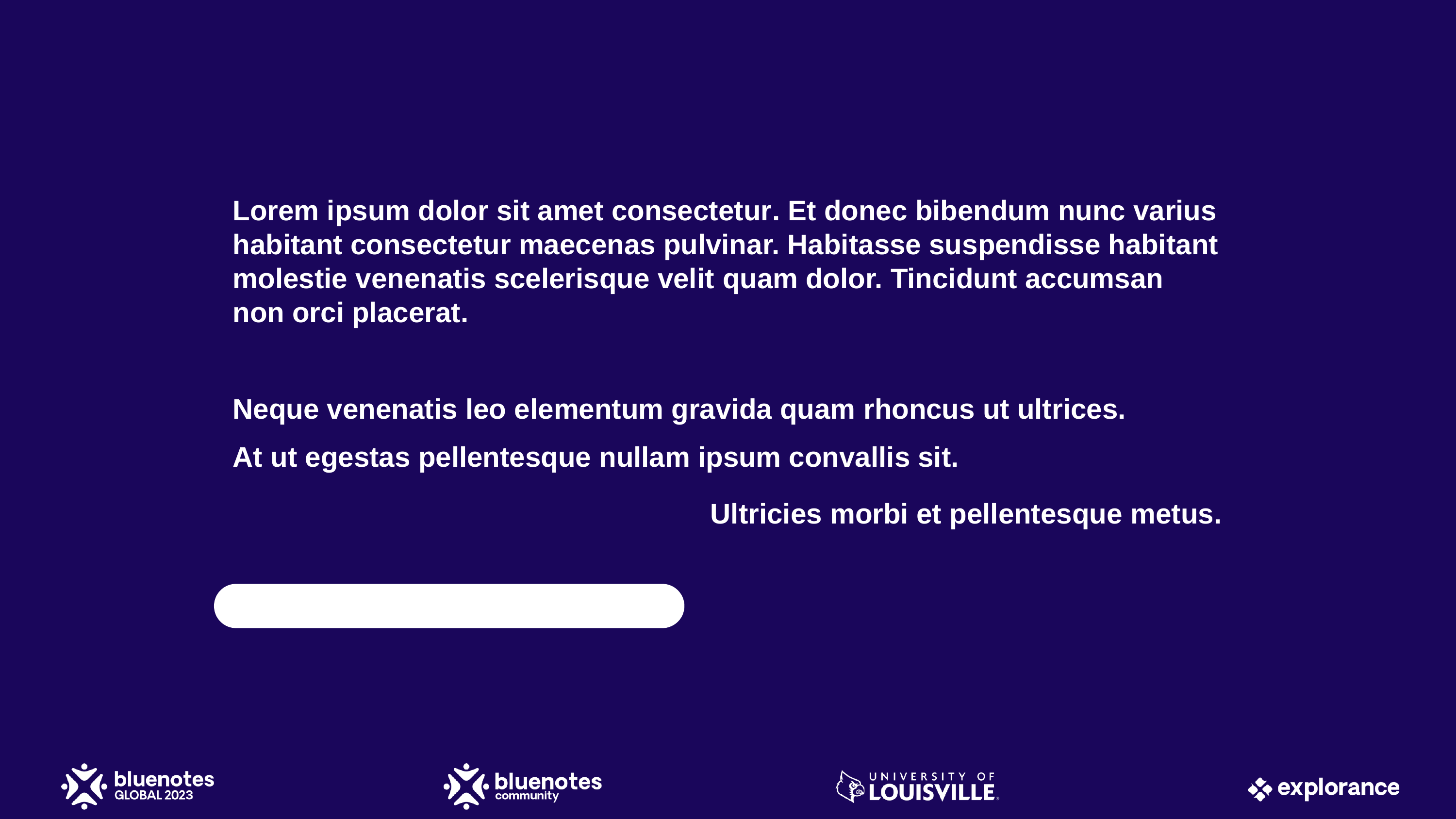

Lorem ipsum dolor sit amet consectetur. Et donec bibendum nunc varius habitant consectetur maecenas pulvinar. Habitasse suspendisse habitant molestie venenatis scelerisque velit quam dolor. Tincidunt accumsan non orci placerat.

Neque venenatis leo elementum gravida quam rhoncus ut ultrices.
At ut egestas pellentesque nullam ipsum convallis sit.
Vitae nisl tempus suspendisse sit.  Ultricies morbi et pellentesque metus.